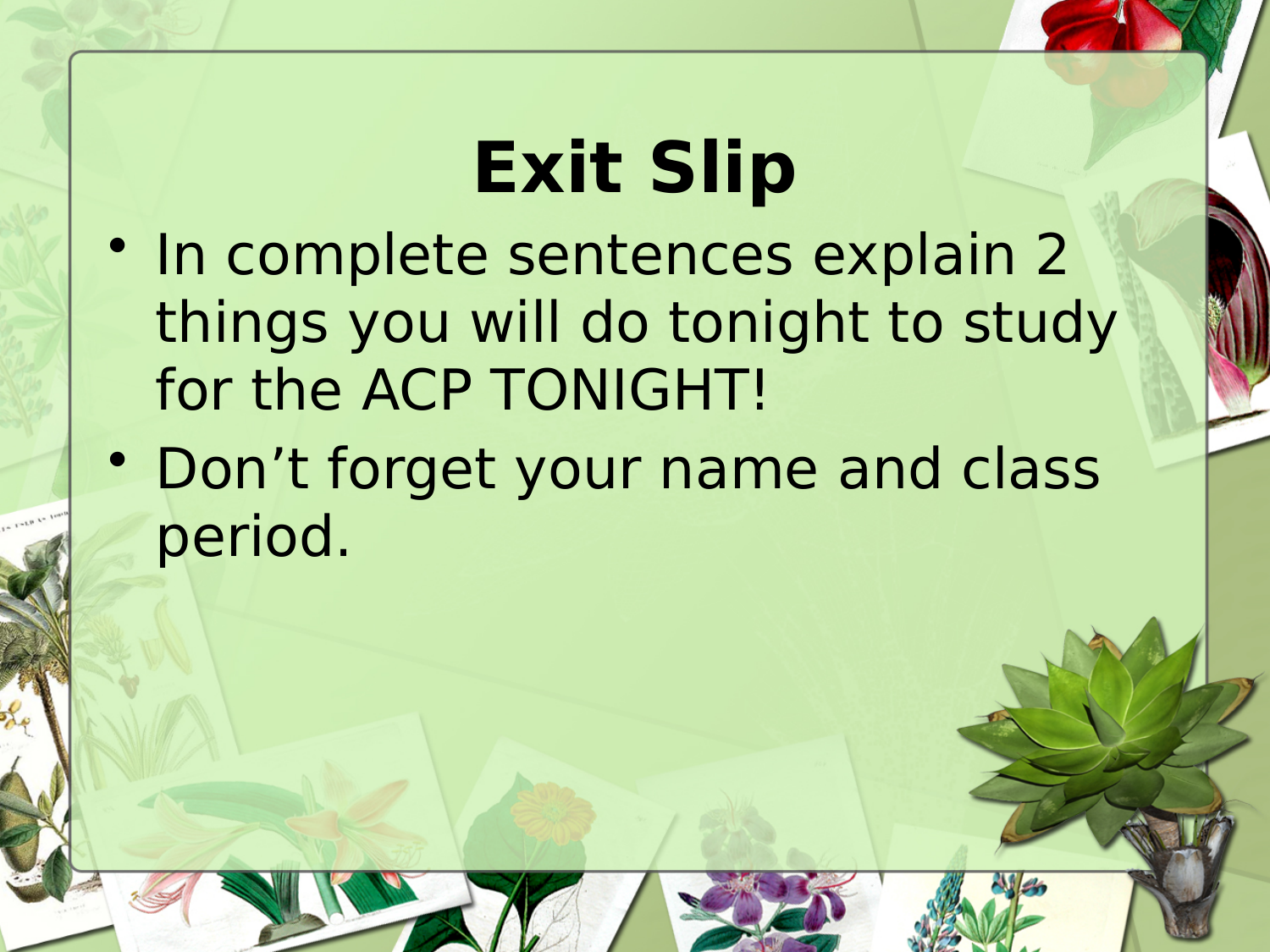

# Exit Slip
In complete sentences explain 2 things you will do tonight to study for the ACP TONIGHT!
Don’t forget your name and class period.